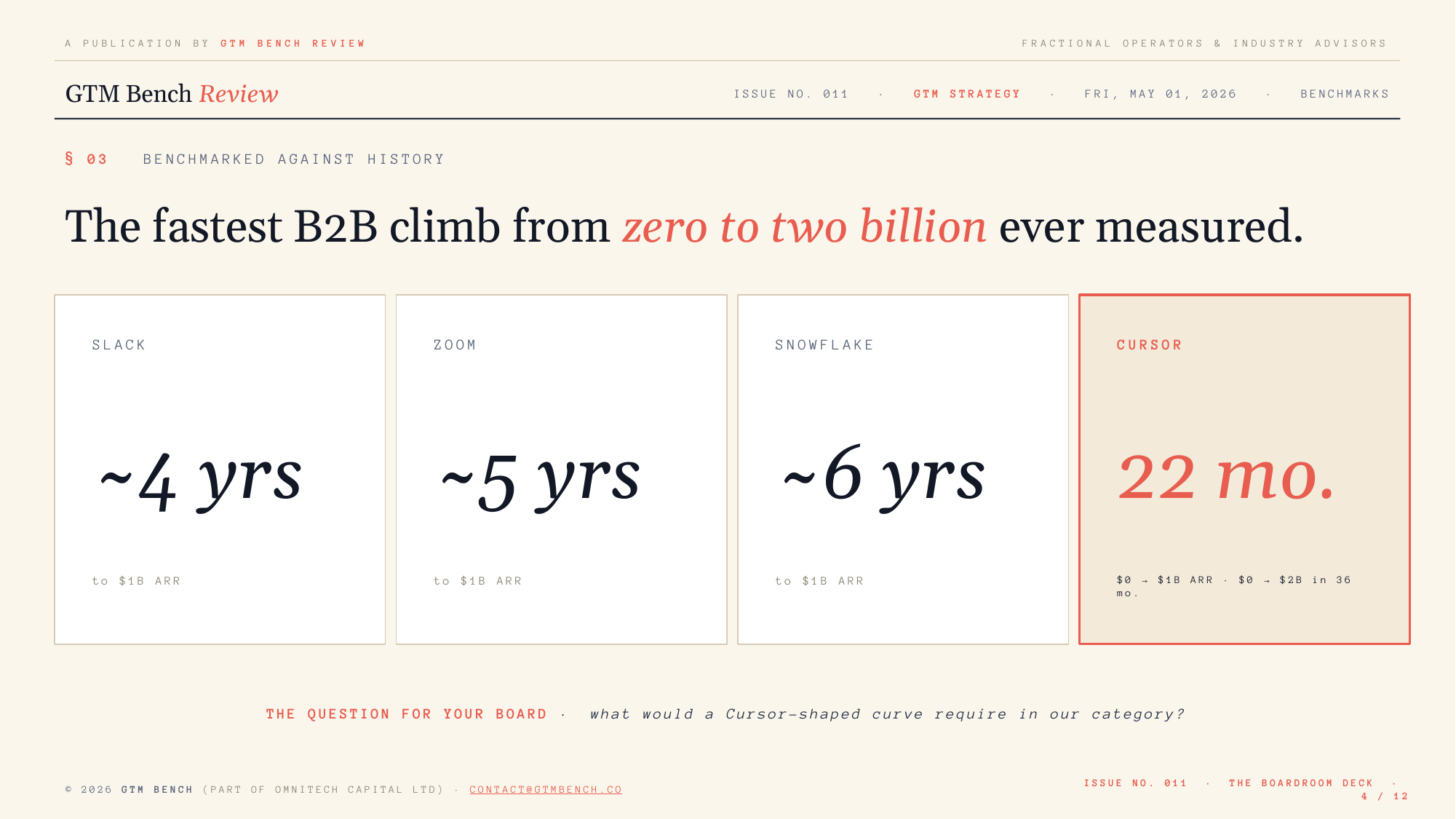

A PUBLICATION BY GTM BENCH REVIEW
FRACTIONAL OPERATORS & INDUSTRY ADVISORS

GTM Bench Review
ISSUE NO. 011   ·   GTM STRATEGY   ·   FRI, MAY 01, 2026   ·   BENCHMARKS

§ 03   BENCHMARKED AGAINST HISTORY
The fastest B2B climb from zero to two billion ever measured.

SLACK
ZOOM
SNOWFLAKE
CURSOR
~4 yrs
~5 yrs
~6 yrs
22 mo.
to $1B ARR
to $1B ARR
to $1B ARR
$0 → $1B ARR · $0 → $2B in 36 mo.
THE QUESTION FOR YOUR BOARD ·  what would a Cursor-shaped curve require in our category?
© 2026 GTM BENCH (PART OF OMNITECH CAPITAL LTD) · CONTACT@GTMBENCH.CO
ISSUE NO. 011  ·  THE BOARDROOM DECK  ·  4 / 12